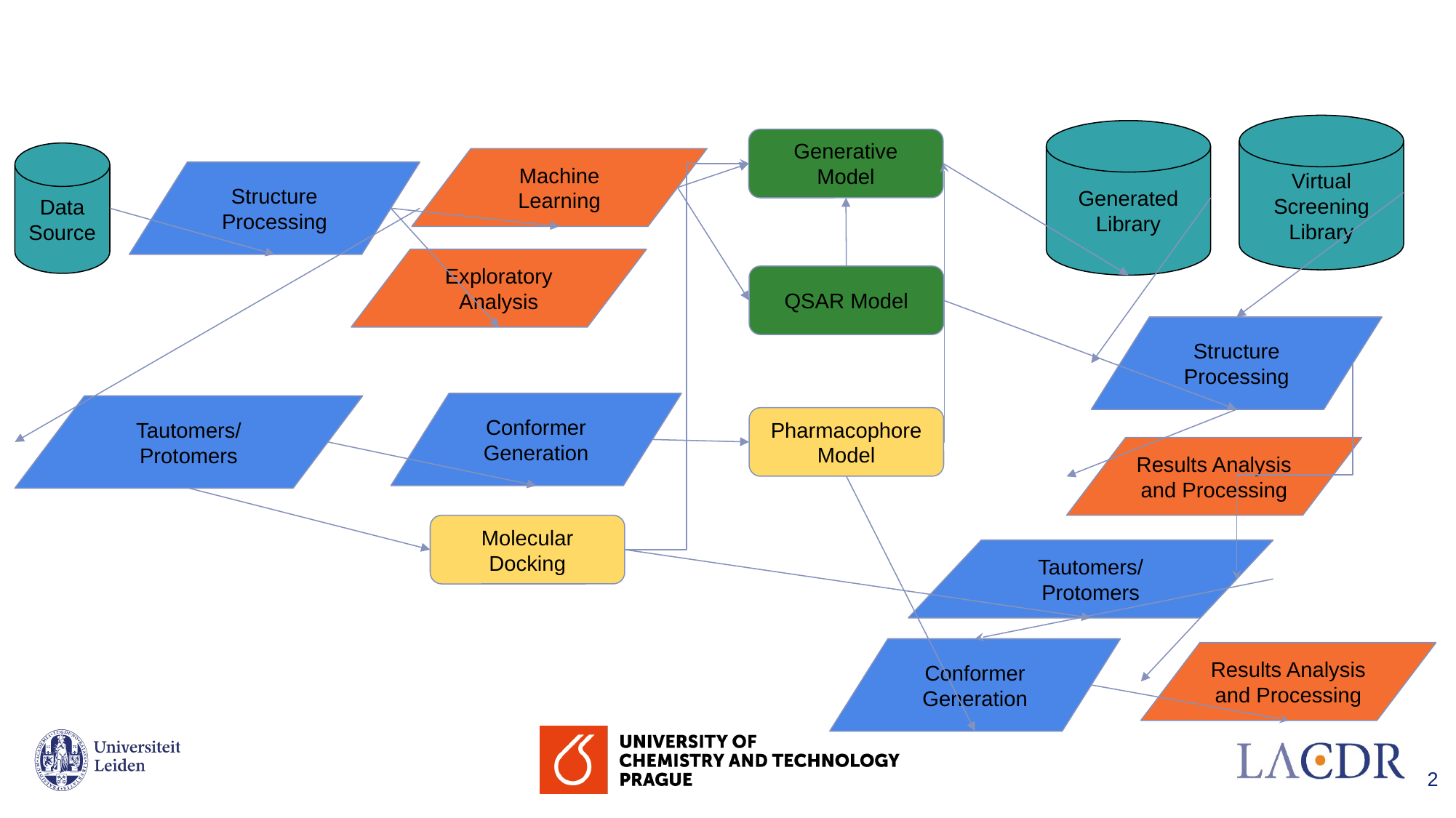

# Cheminformatics Workflows are Complex
Virtual Screening Library
Generated Library
Generative Model
Data Source
Machine Learning
Structure Processing
Exploratory Analysis
QSAR Model
Structure Processing
Conformer Generation
Tautomers/Protomers
Pharmacophore Model
Results Analysis and Processing
Molecular Docking
Tautomers/Protomers
Conformer Generation
Results Analysis and Processing
2